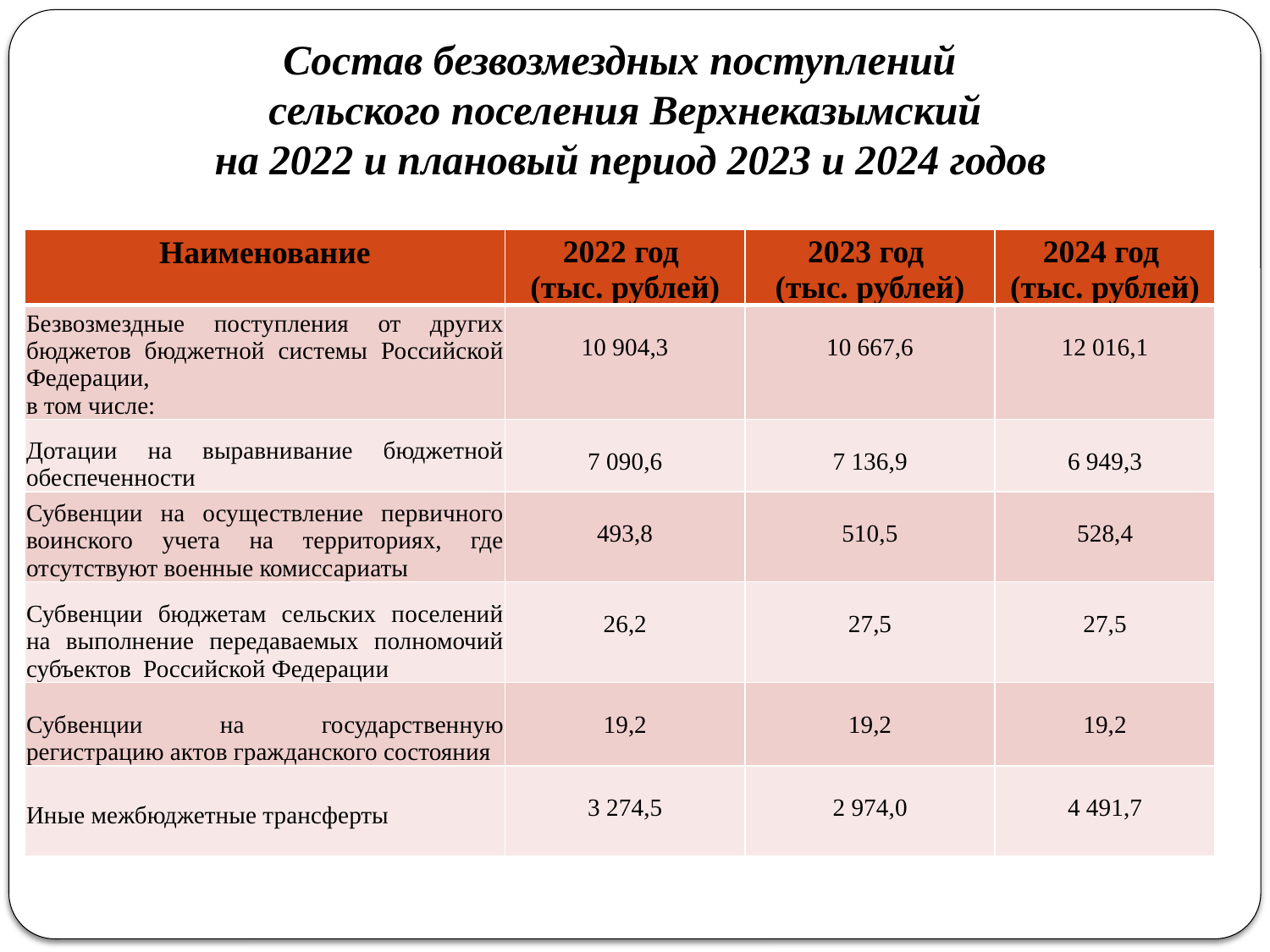

# Состав безвозмездных поступлений сельского поселения Верхнеказымский на 2022 и плановый период 2023 и 2024 годов
| Наименование | 2022 год (тыс. рублей) | 2023 год (тыс. рублей) | 2024 год (тыс. рублей) |
| --- | --- | --- | --- |
| Безвозмездные поступления от других бюджетов бюджетной системы Российской Федерации, в том числе: | 10 904,3 | 10 667,6 | 12 016,1 |
| Дотации на выравнивание бюджетной обеспеченности | 7 090,6 | 7 136,9 | 6 949,3 |
| Субвенции на осуществление первичного воинского учета на территориях, где отсутствуют военные комиссариаты | 493,8 | 510,5 | 528,4 |
| Субвенции бюджетам сельских поселений на выполнение передаваемых полномочий субъектов Российской Федерации | 26,2 | 27,5 | 27,5 |
| Субвенции на государственную регистрацию актов гражданского состояния | 19,2 | 19,2 | 19,2 |
| Иные межбюджетные трансферты | 3 274,5 | 2 974,0 | 4 491,7 |